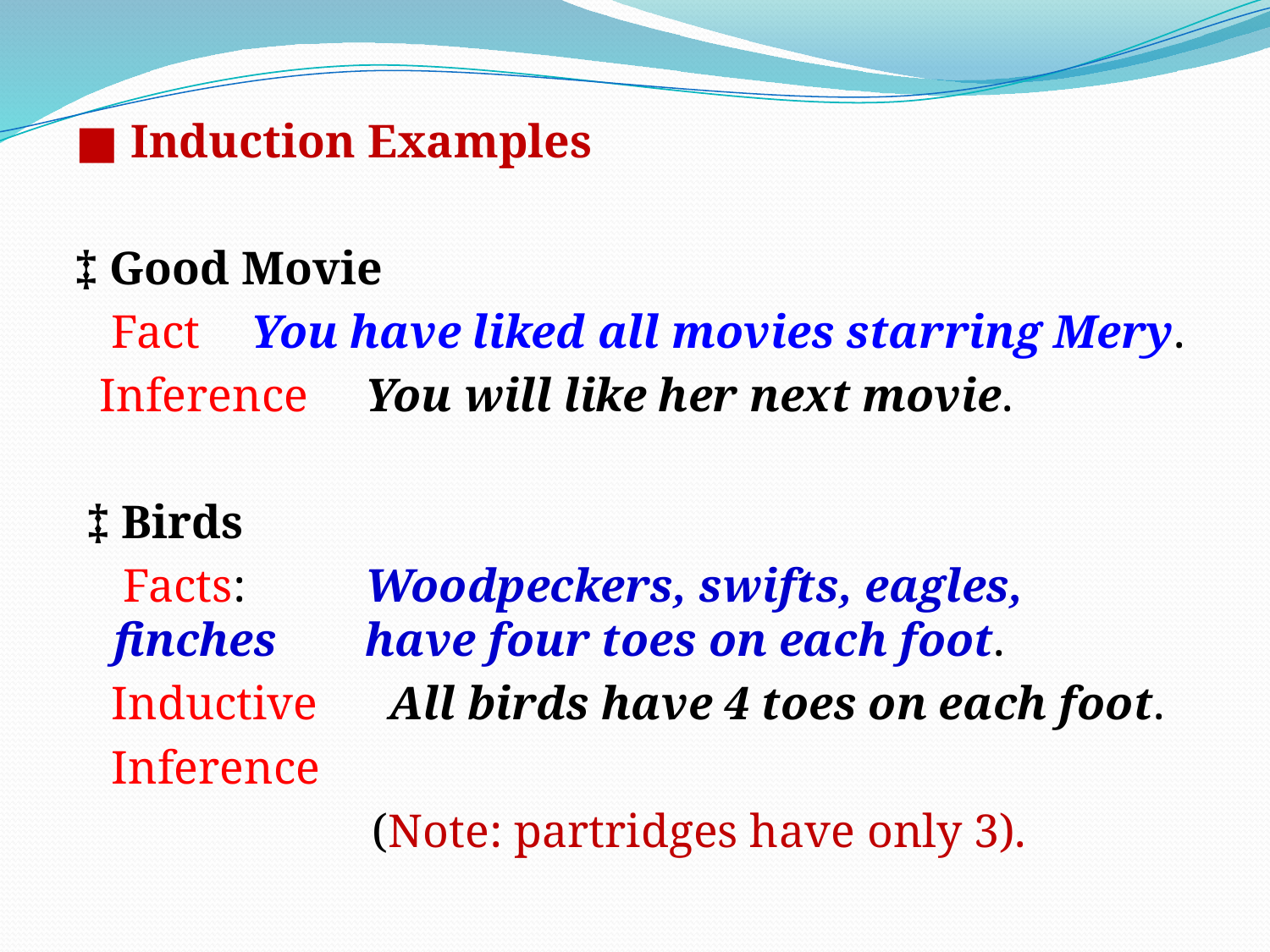

■ Induction Examples

‡ Good Movie
   Fact 		 You have liked all movies starring Mery.
  Inference	You will like her next movie.

 ‡ Birds
    Facts: 	Woodpeckers, swifts, eagles, finches  		have four toes on each foot.
   Inductive      All birds have 4 toes on each foot.
   Inference
                         (Note: partridges have only 3).